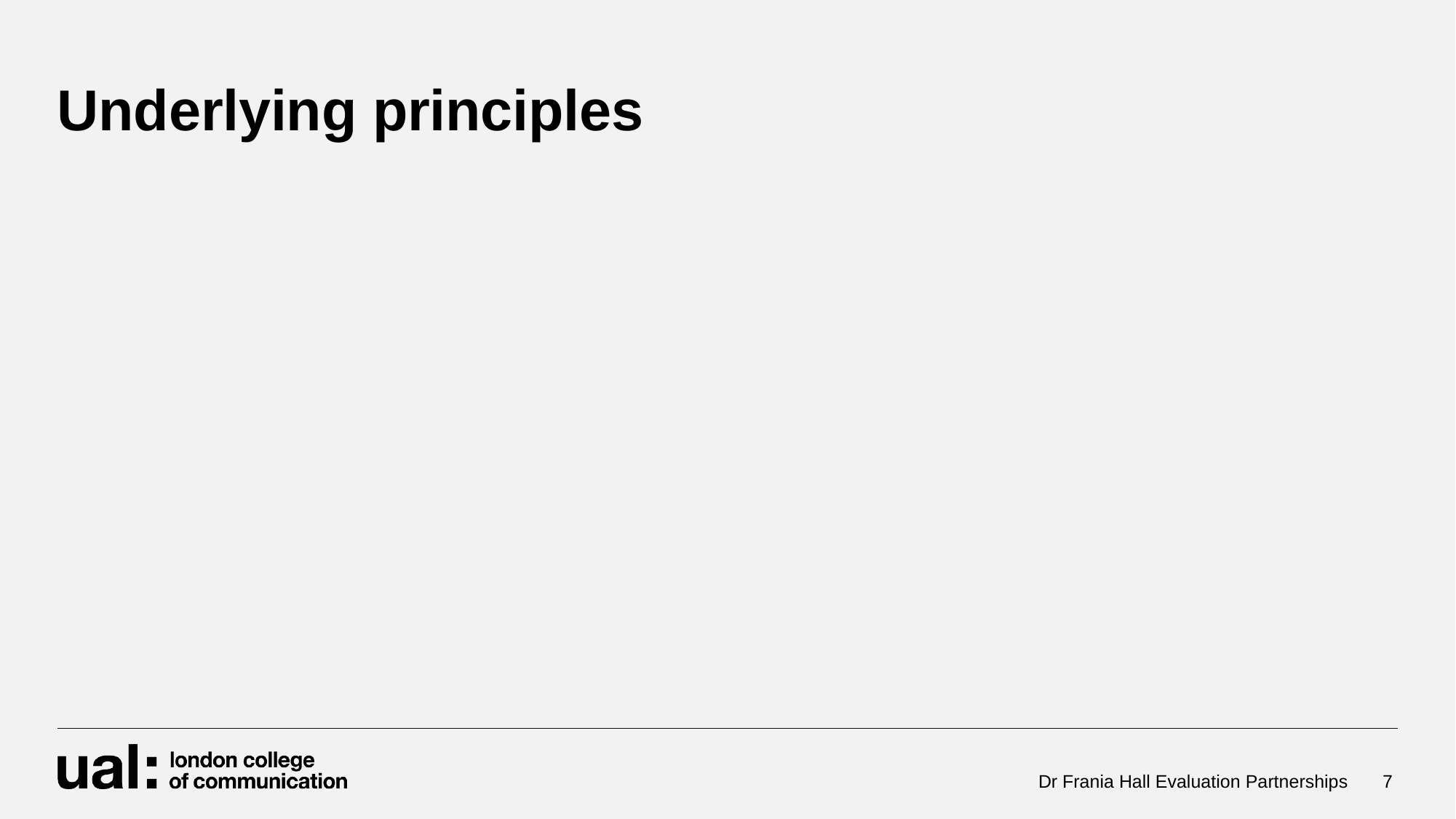

# Underlying principles

Dr Frania Hall Evaluation Partnerships
7